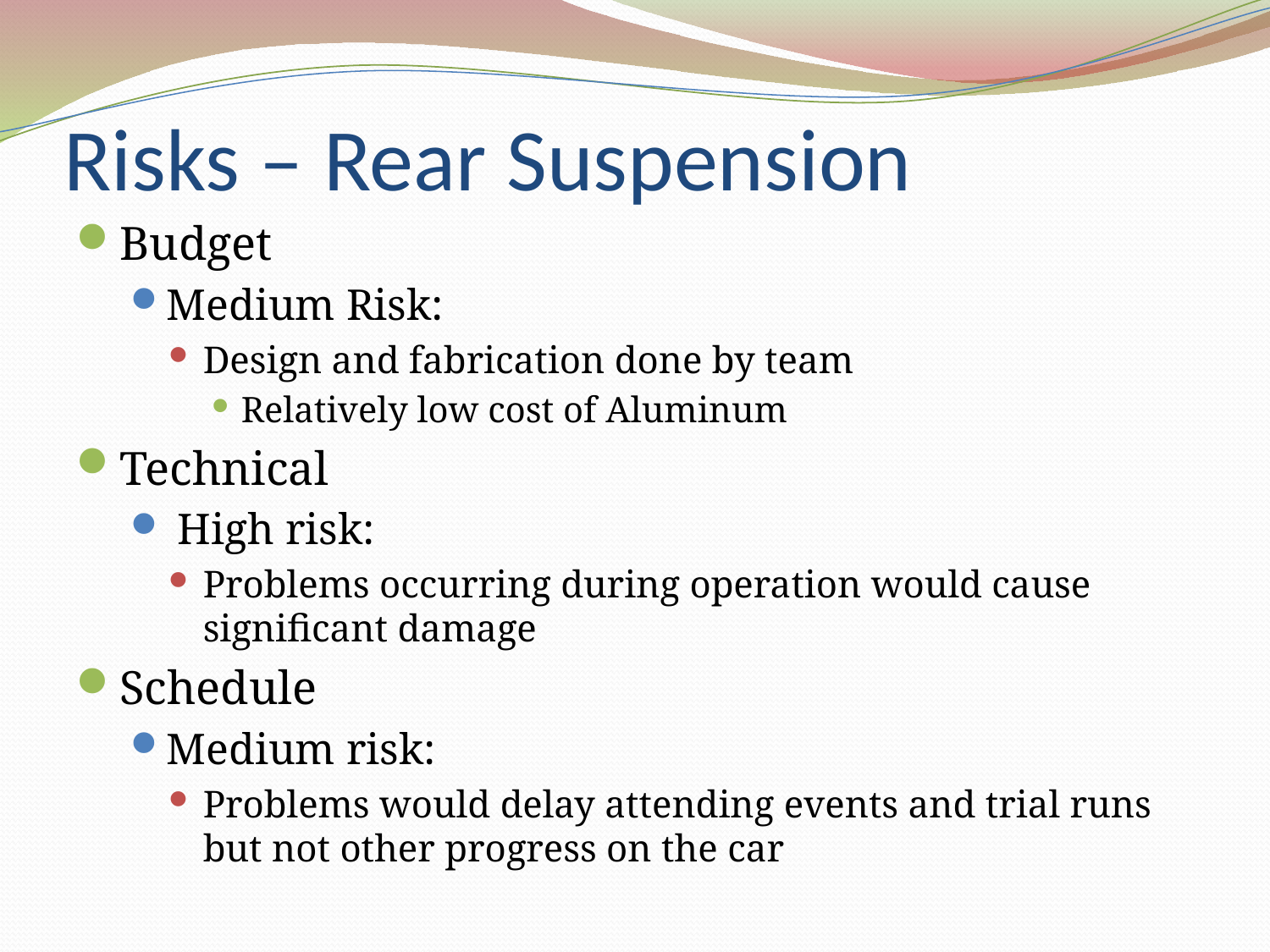

# Risks – Rear Suspension
Budget
Medium Risk:
Design and fabrication done by team
Relatively low cost of Aluminum
Technical
 High risk:
Problems occurring during operation would cause significant damage
Schedule
Medium risk:
Problems would delay attending events and trial runs but not other progress on the car